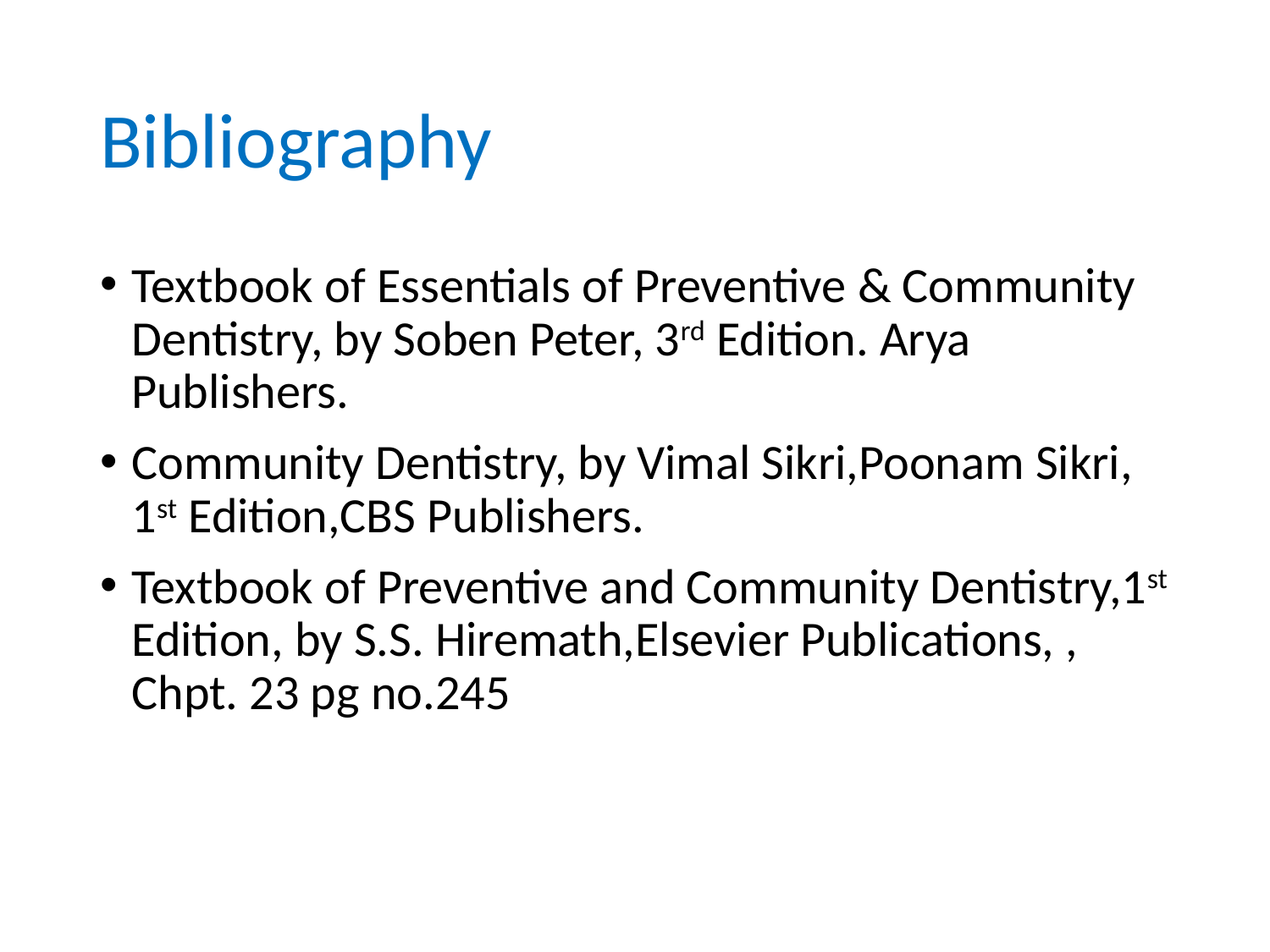

# Bibliography
Textbook of Essentials of Preventive & Community Dentistry, by Soben Peter, 3rd Edition. Arya Publishers.
Community Dentistry, by Vimal Sikri,Poonam Sikri,  1st Edition,CBS Publishers.
Textbook of Preventive and Community Dentistry,1st Edition, by S.S. Hiremath,Elsevier Publications, , Chpt. 23 pg no.245